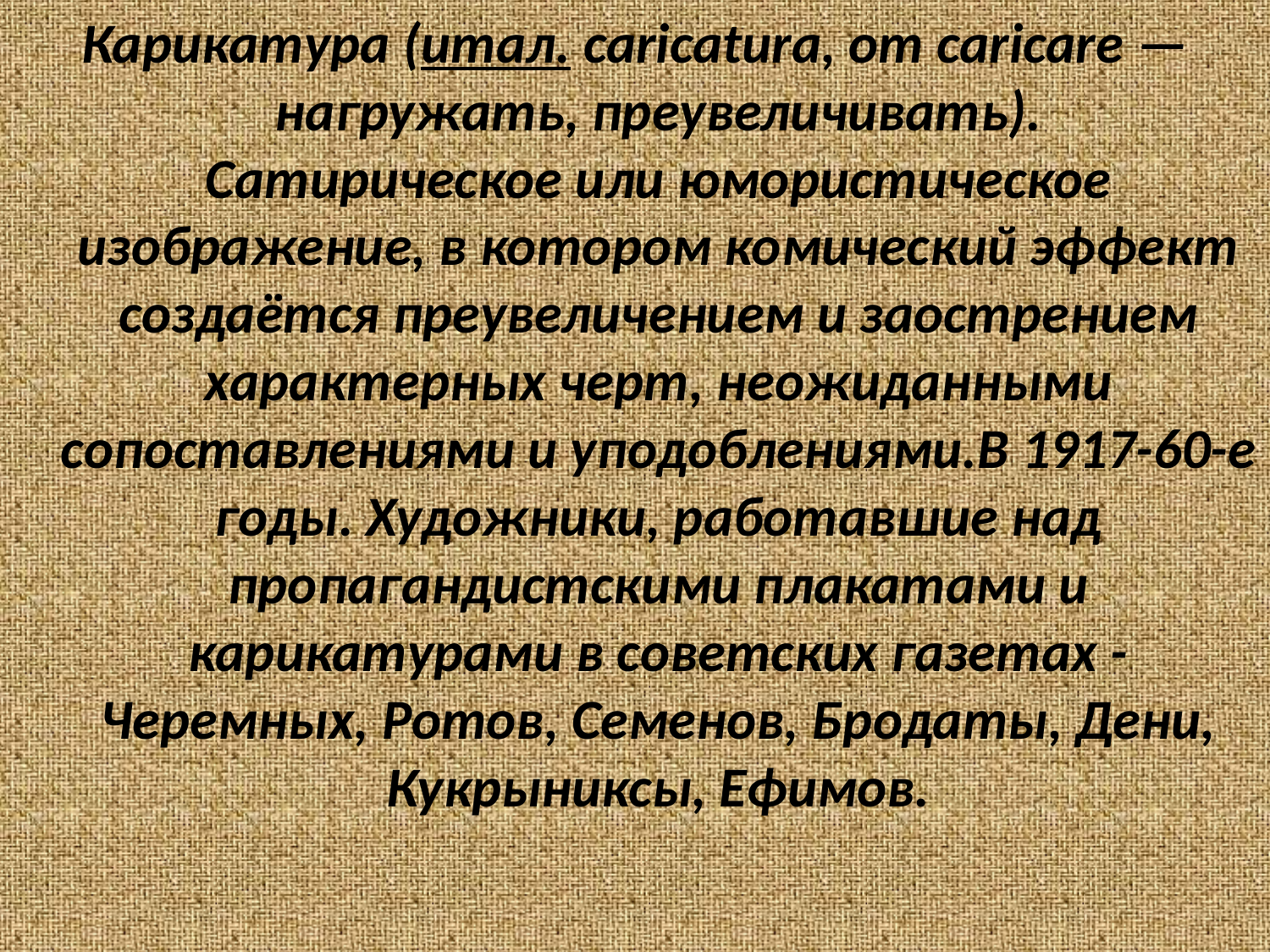

Карикатура (итал. caricatura, от caricare — нагружать, преувеличивать). Сатирическое или юмористическое изображение, в котором комический эффект создаётся преувеличением и заострением характерных черт, неожиданными сопоставлениями и уподоблениями.В 1917-60-е годы. Художники, работавшие над пропагандистскими плакатами и карикатурами в советских газетах - Черемных, Ротов, Семенов, Бродаты, Дени, Кукрыниксы, Ефимов.